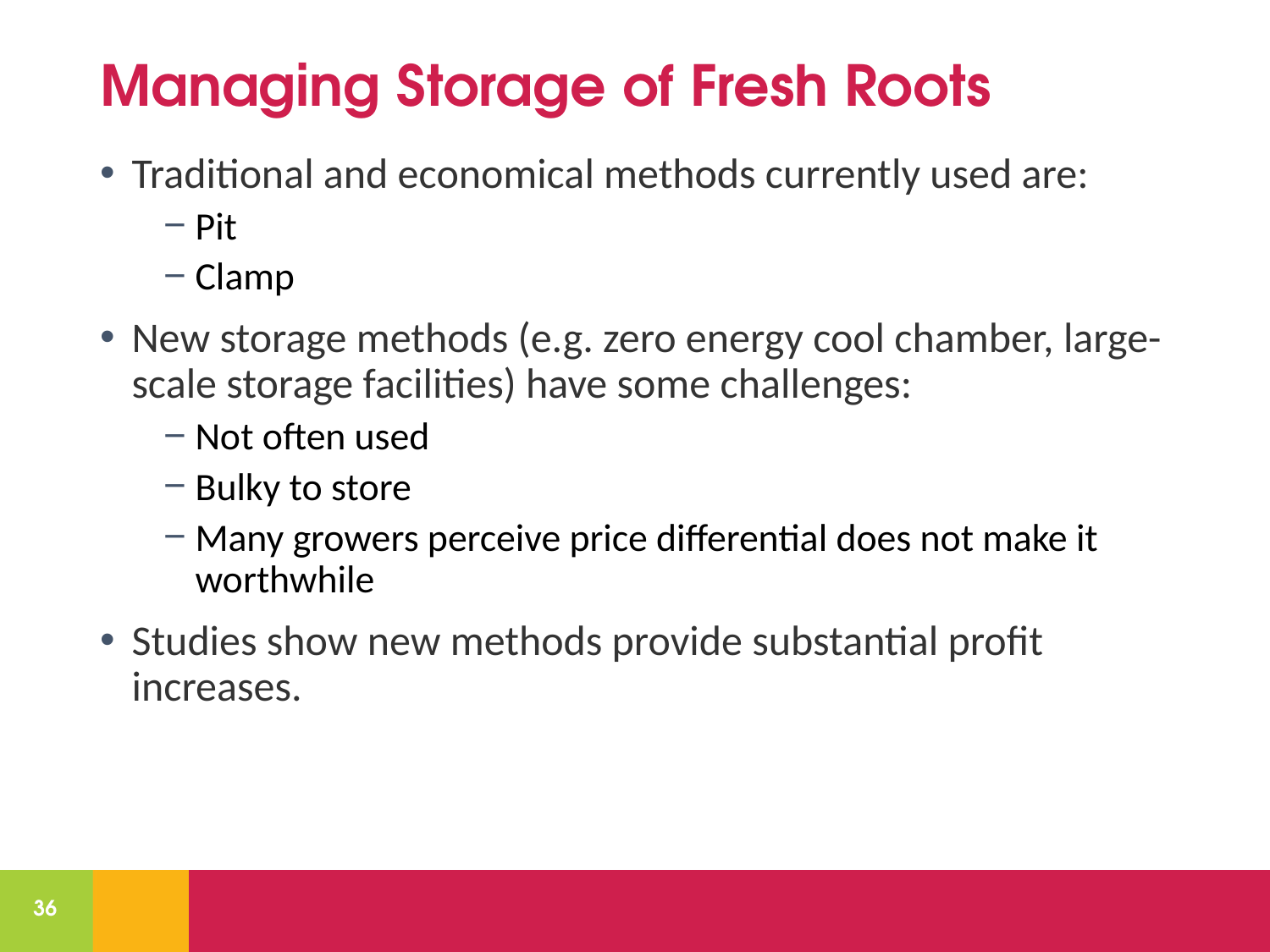

# Managing Storage of Fresh Roots
Traditional and economical methods currently used are:
Pit
Clamp
New storage methods (e.g. zero energy cool chamber, large-scale storage facilities) have some challenges:
Not often used
Bulky to store
Many growers perceive price differential does not make it worthwhile
Studies show new methods provide substantial profit increases.

36